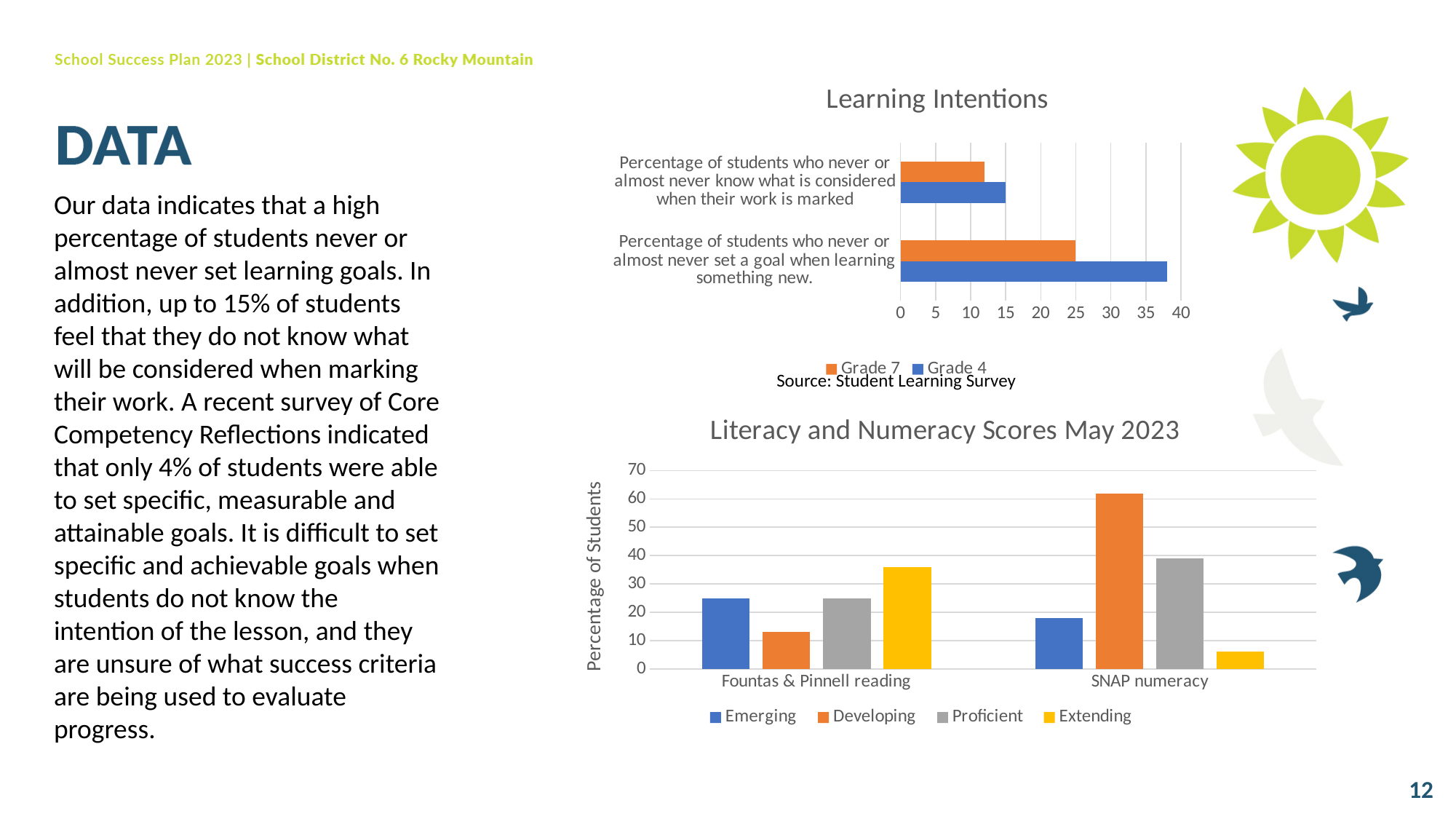

### Chart: Learning Intentions

| Category | Grade 4 | Grade 7 |
|---|---|---|
| Percentage of students who never or almost never set a goal when learning something new. | 38.0 | 25.0 |
| Percentage of students who never or almost never know what is considered when their work is marked | 15.0 | 12.0 |
Our data indicates that a high percentage of students never or almost never set learning goals. In addition, up to 15% of students feel that they do not know what will be considered when marking their work. A recent survey of Core Competency Reflections indicated that only 4% of students were able to set specific, measurable and attainable goals. It is difficult to set specific and achievable goals when students do not know the intention of the lesson, and they are unsure of what success criteria are being used to evaluate progress.

Source: Student Learning Survey

### Chart: Literacy and Numeracy Scores May 2023

| Category | Emerging | Developing | Proficient | Extending |
|---|---|---|---|---|
| Fountas & Pinnell reading | 25.0 | 13.0 | 25.0 | 36.0 |
| SNAP numeracy | 18.0 | 62.0 | 39.0 | 6.0 |
12